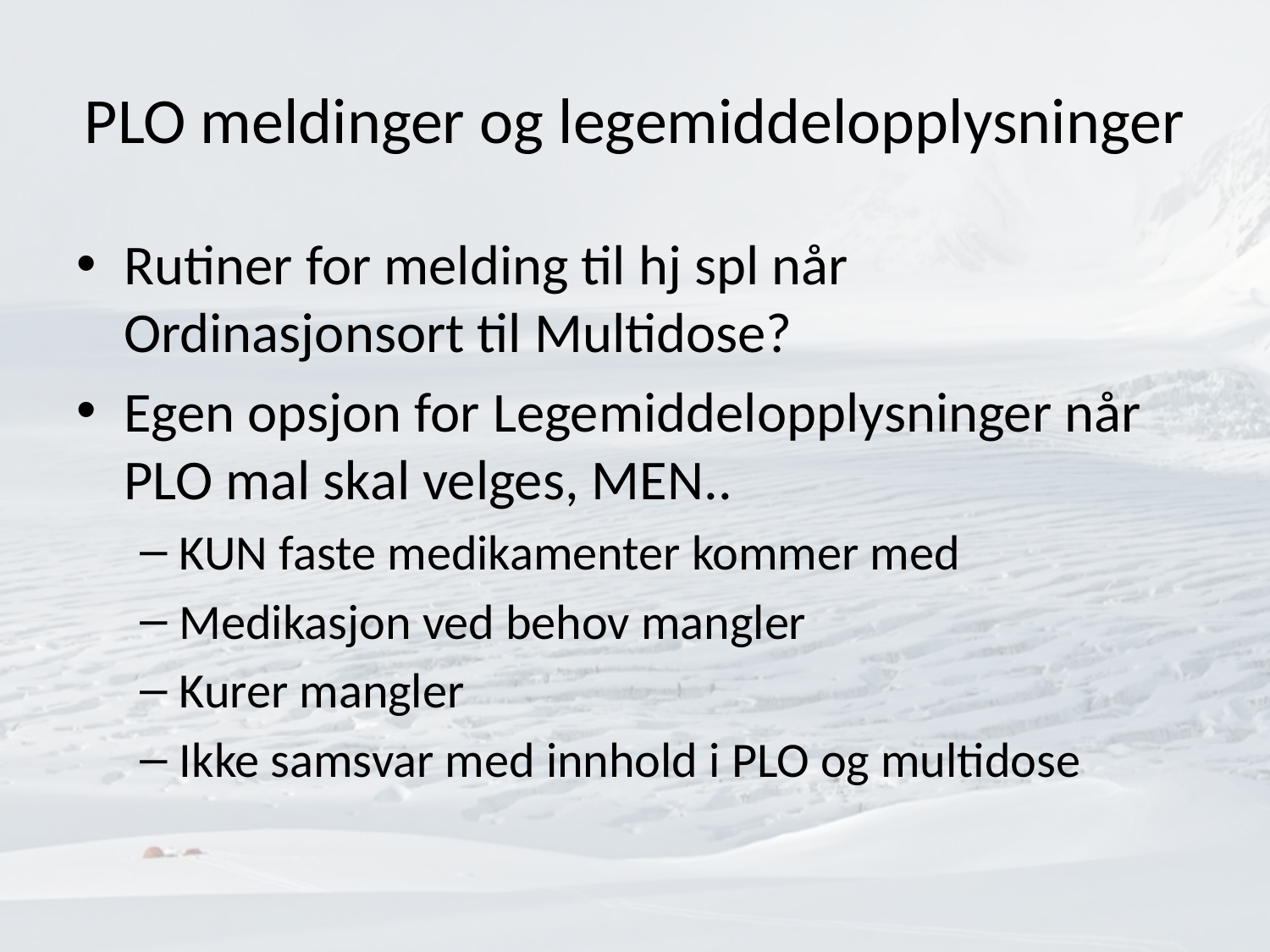

# PLO meldinger og legemiddelopplysninger
Rutiner for melding til hj spl når Ordinasjonsort til Multidose?
Egen opsjon for Legemiddelopplysninger når PLO mal skal velges, MEN..
KUN faste medikamenter kommer med
Medikasjon ved behov mangler
Kurer mangler
Ikke samsvar med innhold i PLO og multidose